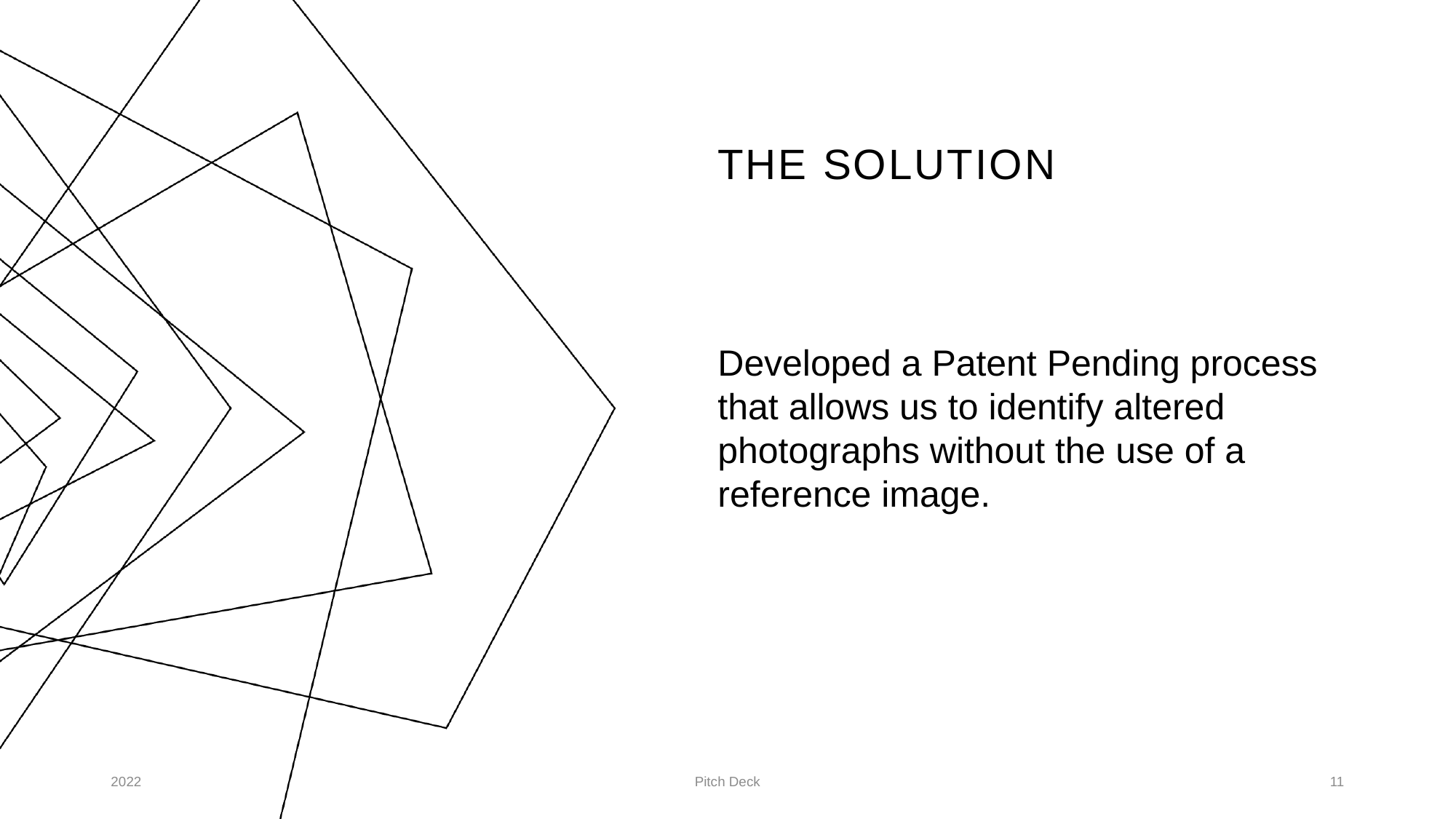

# The Solution
Developed a Patent Pending process that allows us to identify altered photographs without the use of a reference image.
2022
Pitch Deck
11